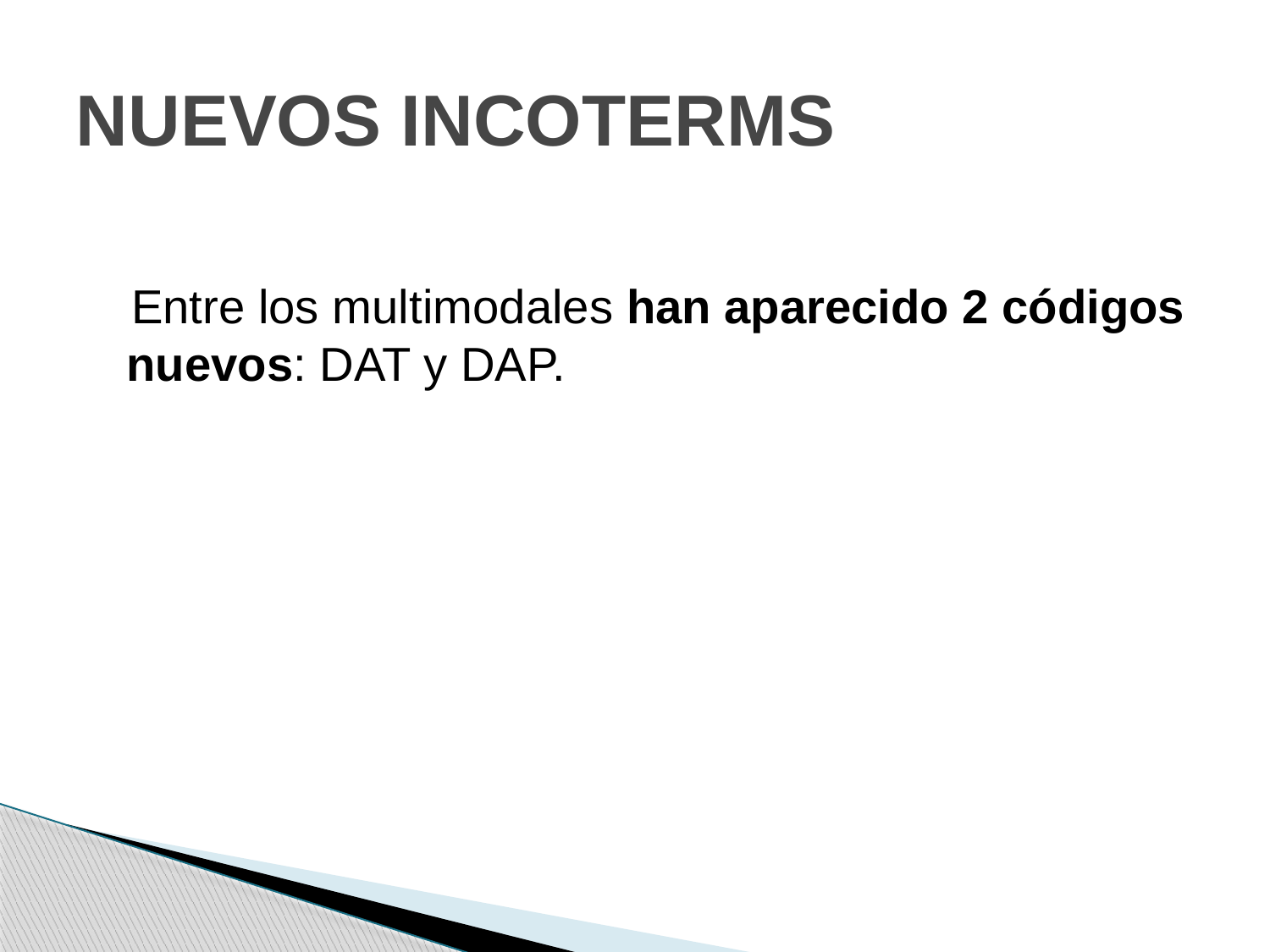

# NUEVOS INCOTERMS

   Entre los multimodales han aparecido 2 códigos nuevos: DAT y DAP.